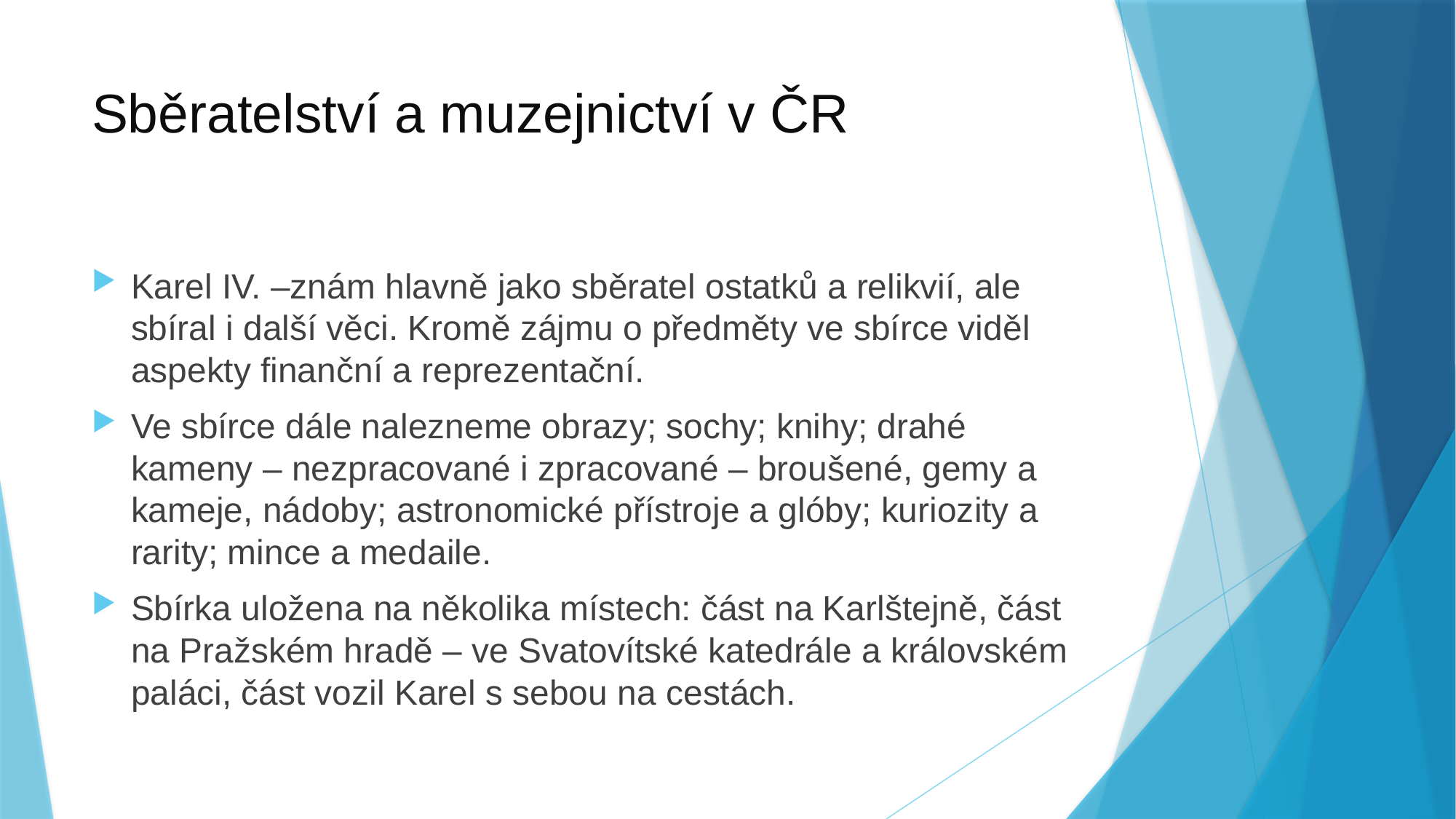

# Sběratelství a muzejnictví v ČR
Karel IV. –znám hlavně jako sběratel ostatků a relikvií, ale sbíral i další věci. Kromě zájmu o předměty ve sbírce viděl aspekty finanční a reprezentační.
Ve sbírce dále nalezneme obrazy; sochy; knihy; drahé kameny – nezpracované i zpracované – broušené, gemy a kameje, nádoby; astronomické přístroje a glóby; kuriozity a rarity; mince a medaile.
Sbírka uložena na několika místech: část na Karlštejně, část na Pražském hradě – ve Svatovítské katedrále a královském paláci, část vozil Karel s sebou na cestách.